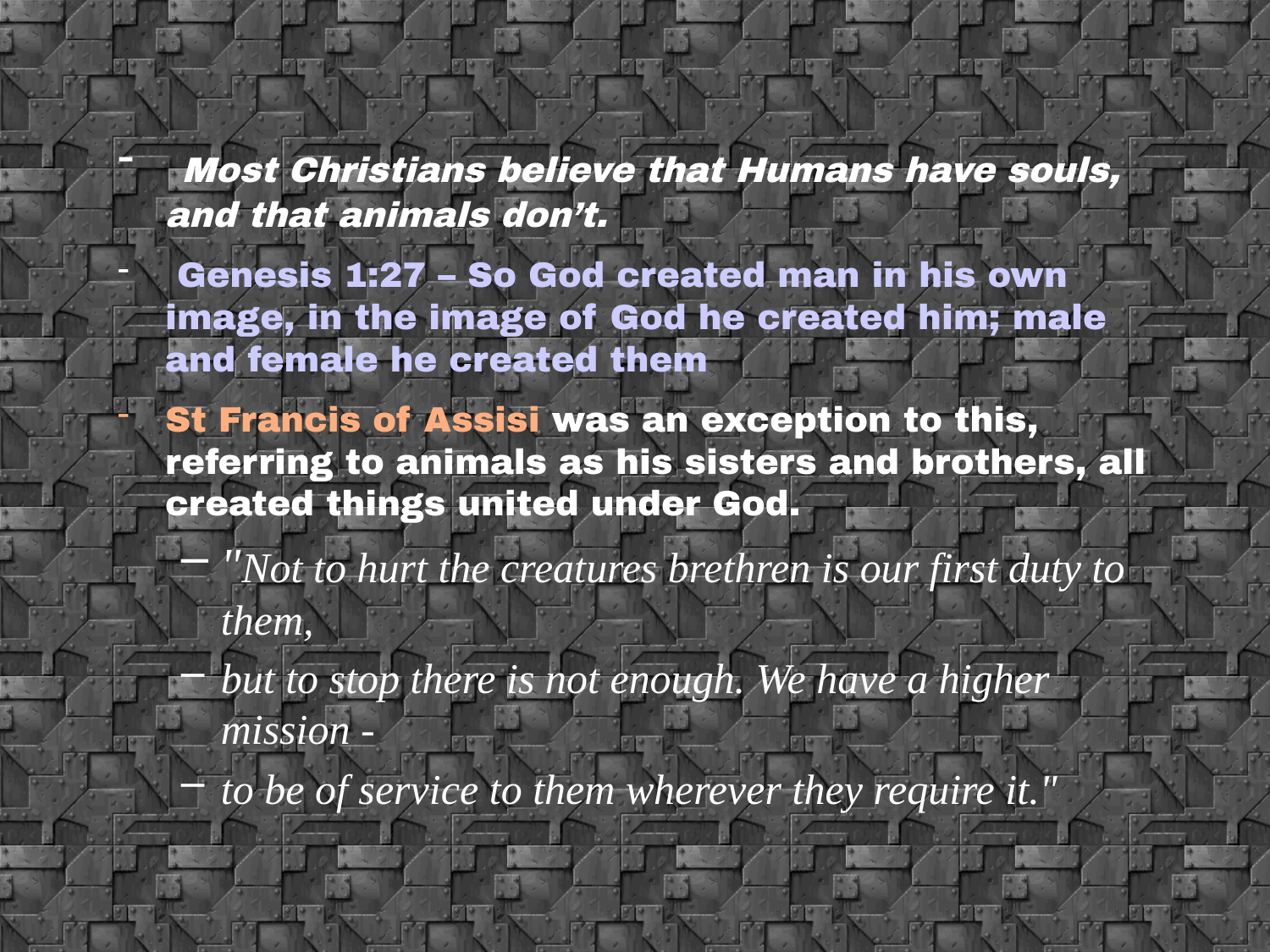

Most Christians believe that Humans have souls, and that animals don’t.
 Genesis 1:27 – So God created man in his own image, in the image of God he created him; male and female he created them
St Francis of Assisi was an exception to this, referring to animals as his sisters and brothers, all created things united under God.
"Not to hurt the creatures brethren is our first duty to them,
but to stop there is not enough. We have a higher mission -
to be of service to them wherever they require it."